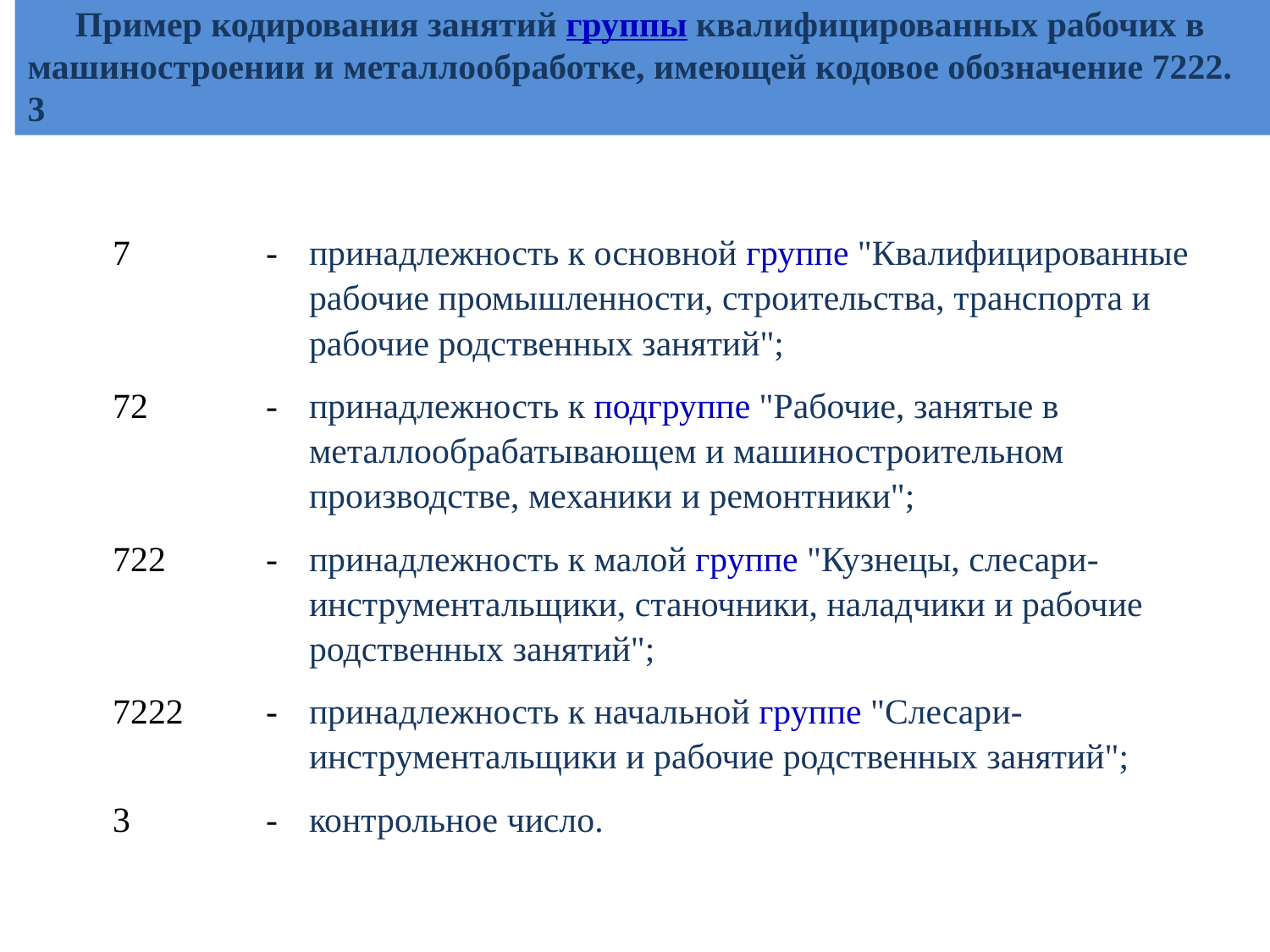

Пример кодирования занятий группы квалифицированных рабочих в машиностроении и металлообработке, имеющей кодовое обозначение 7222. 3
| 7 | - | принадлежность к основной группе "Квалифицированные рабочие промышленности, строительства, транспорта и рабочие родственных занятий"; |
| --- | --- | --- |
| 72 | - | принадлежность к подгруппе "Рабочие, занятые в металлообрабатывающем и машиностроительном производстве, механики и ремонтники"; |
| 722 | - | принадлежность к малой группе "Кузнецы, слесари-инструментальщики, станочники, наладчики и рабочие родственных занятий"; |
| 7222 | - | принадлежность к начальной группе "Слесари-инструментальщики и рабочие родственных занятий"; |
| 3 | - | контрольное число. |